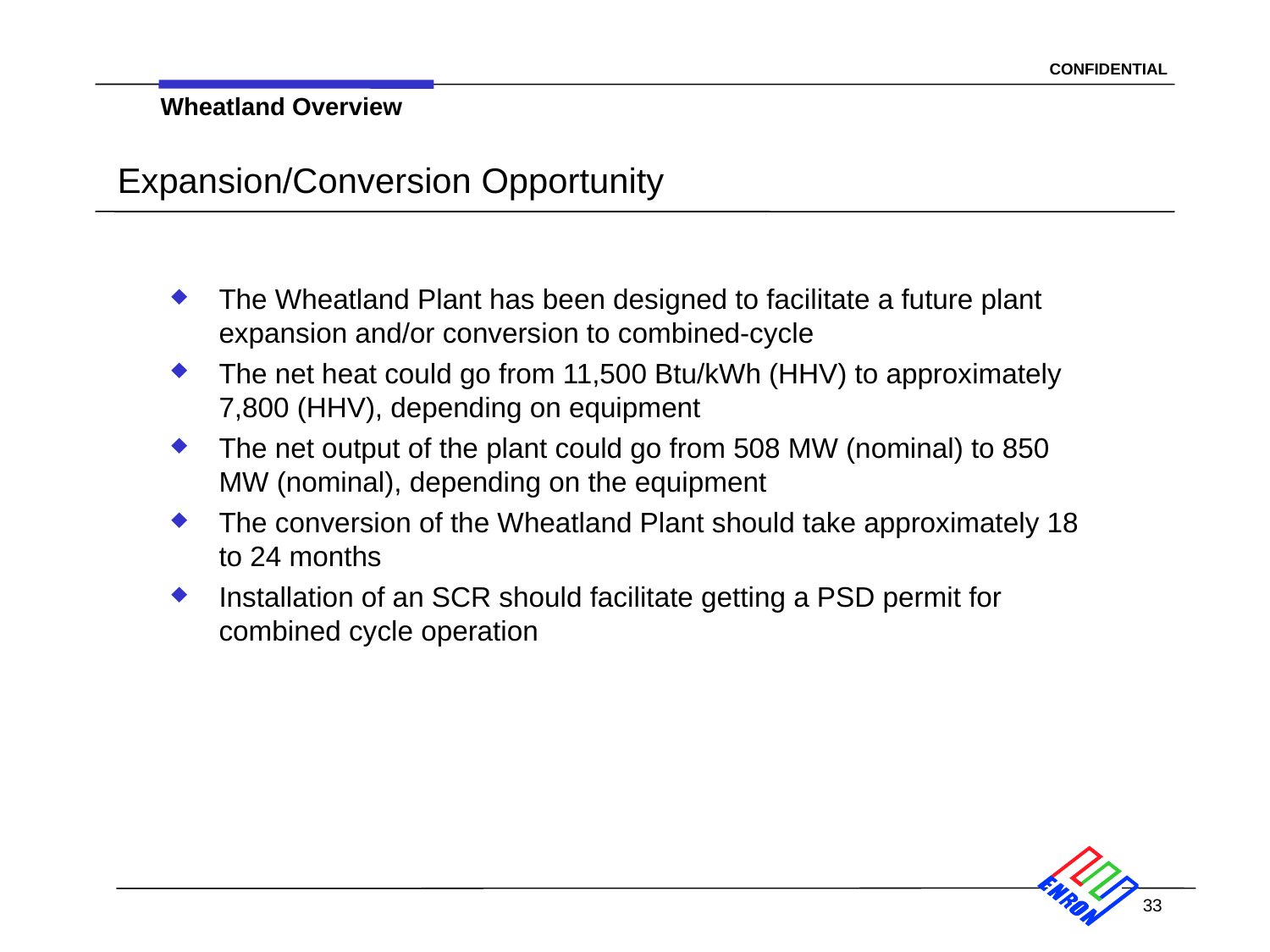

33
Wheatland Overview
# Expansion/Conversion Opportunity
The Wheatland Plant has been designed to facilitate a future plant expansion and/or conversion to combined-cycle
The net heat could go from 11,500 Btu/kWh (HHV) to approximately 7,800 (HHV), depending on equipment
The net output of the plant could go from 508 MW (nominal) to 850 MW (nominal), depending on the equipment
The conversion of the Wheatland Plant should take approximately 18 to 24 months
Installation of an SCR should facilitate getting a PSD permit for combined cycle operation